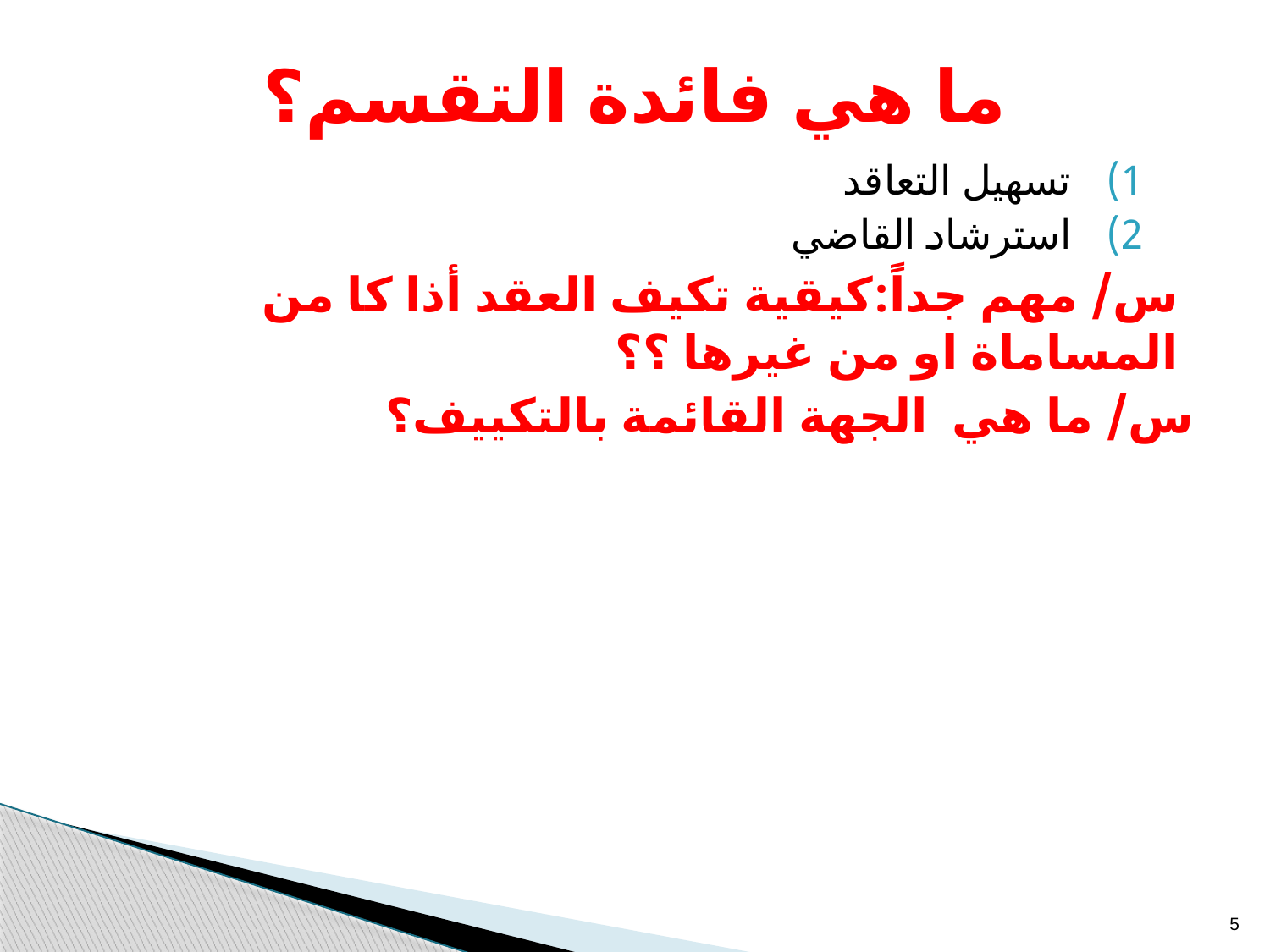

# ما هي فائدة التقسم؟
تسهيل التعاقد
استرشاد القاضي
س/ مهم جداً:كيقية تكيف العقد أذا كا من المساماة او من غيرها ؟؟
س/ ما هي  الجهة القائمة بالتكييف؟

5